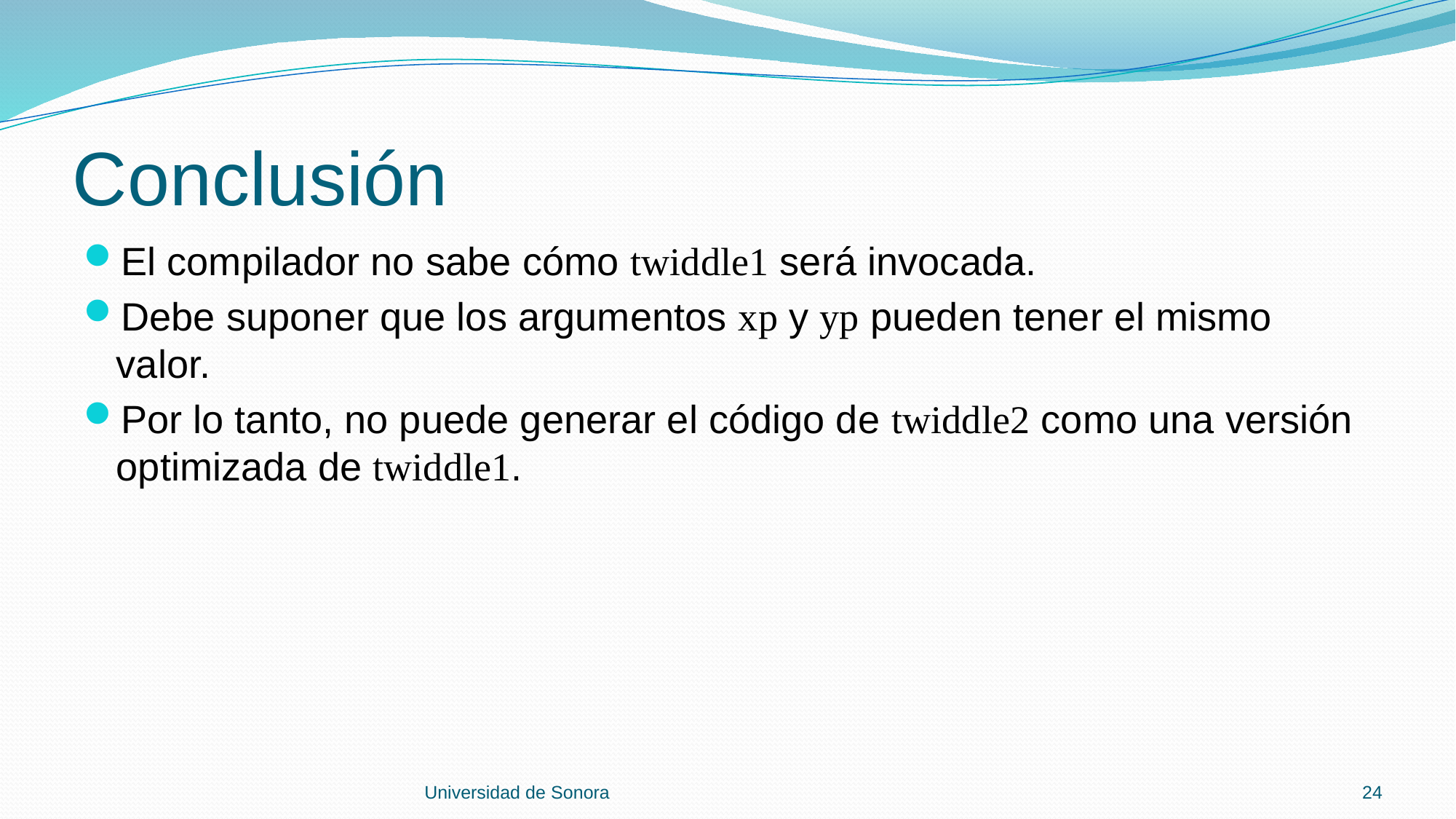

# Conclusión
El compilador no sabe cómo twiddle1 será invocada.
Debe suponer que los argumentos xp y yp pueden tener el mismo valor.
Por lo tanto, no puede generar el código de twiddle2 como una versión optimizada de twiddle1.

Universidad de Sonora
24